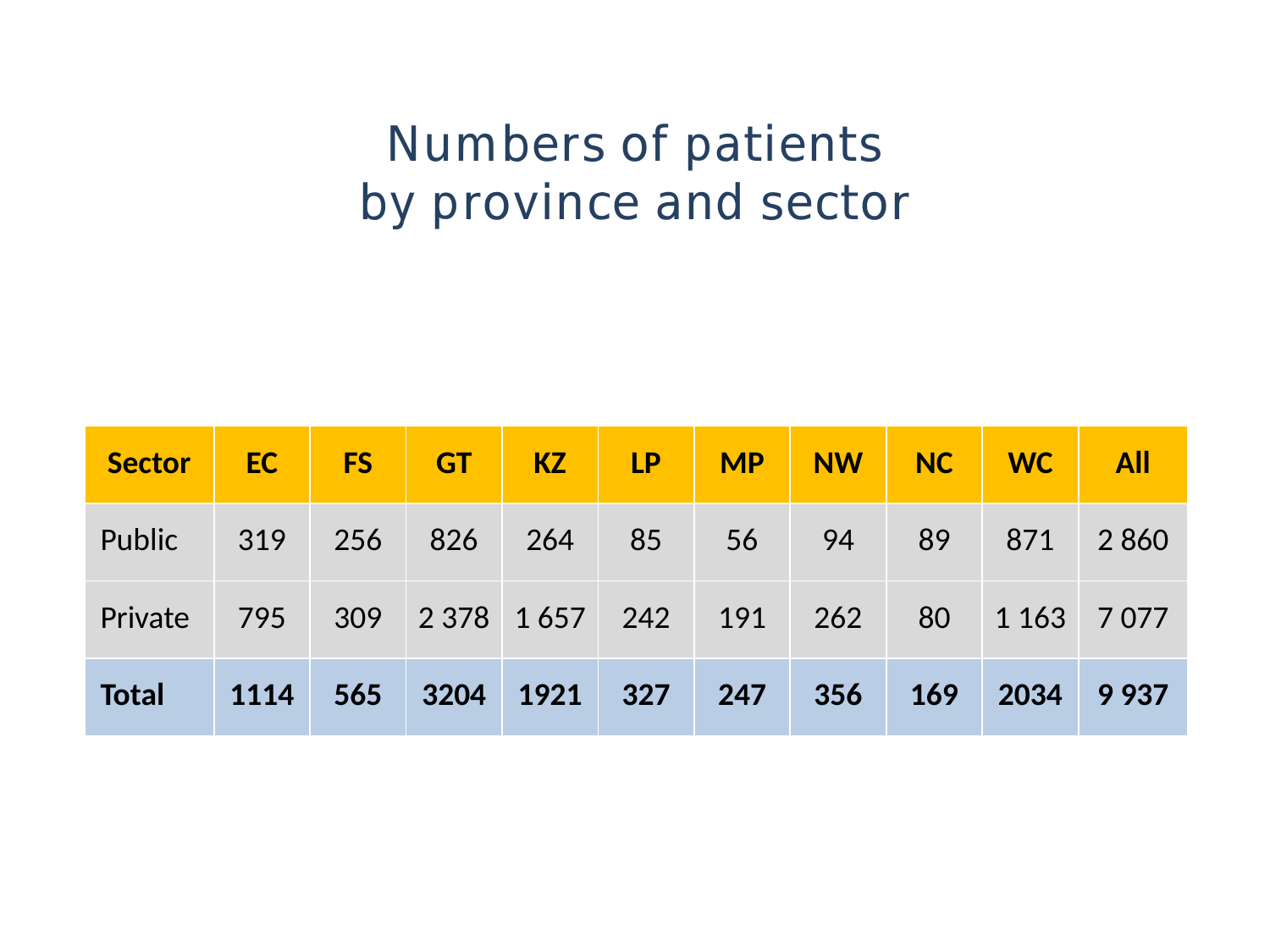

# Numbers of patients by province and sector
| Sector | EC | FS | GT | KZ | LP | MP | NW | NC | WC | All |
| --- | --- | --- | --- | --- | --- | --- | --- | --- | --- | --- |
| Public | 319 | 256 | 826 | 264 | 85 | 56 | 94 | 89 | 871 | 2 860 |
| Private | 795 | 309 | 2 378 | 1 657 | 242 | 191 | 262 | 80 | 1 163 | 7 077 |
| Total | 1114 | 565 | 3204 | 1921 | 327 | 247 | 356 | 169 | 2034 | 9 937 |